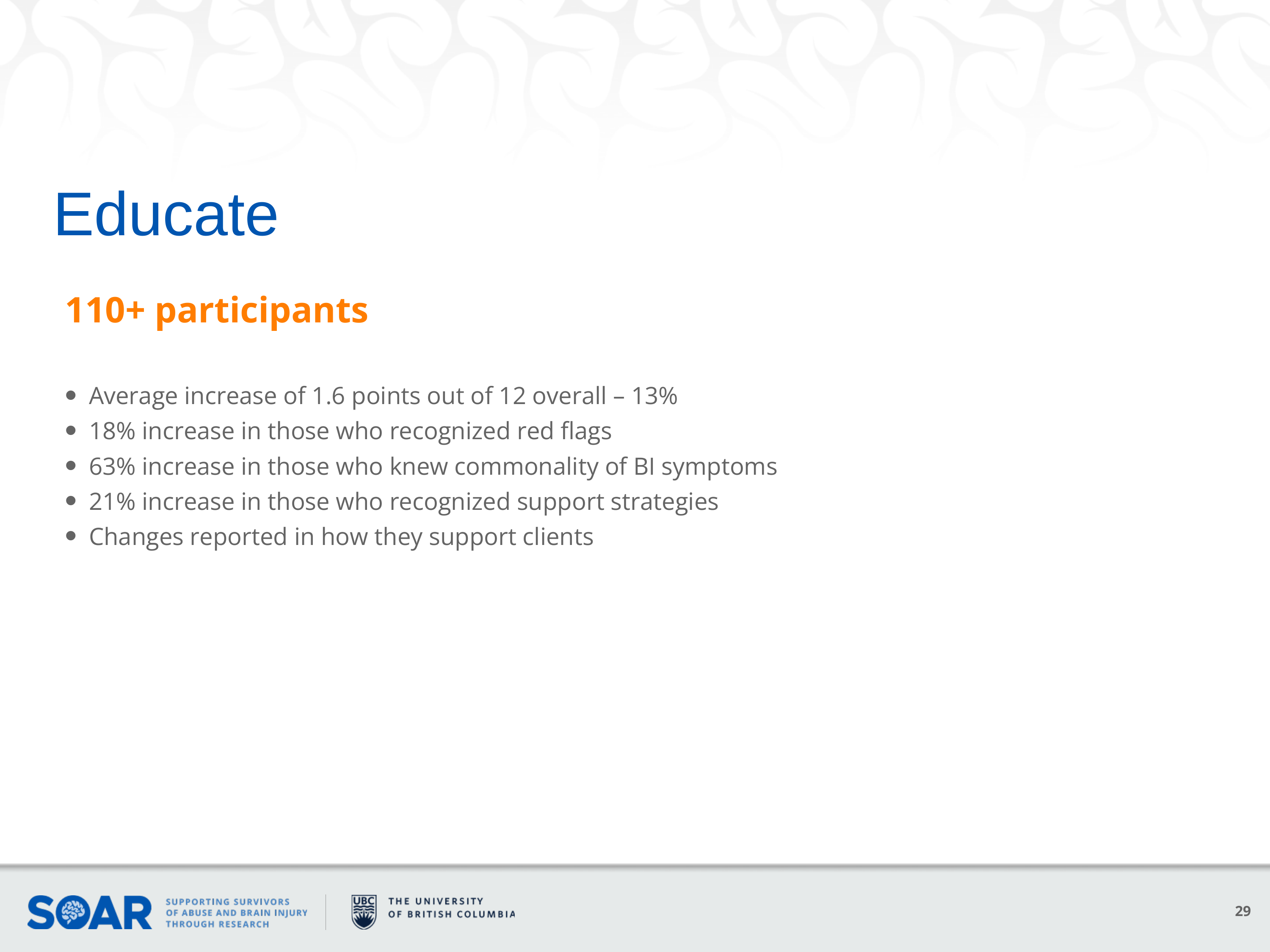

29
# Educate

110+ participants

Average increase of 1.6 points out of 12 overall – 13%
18% increase in those who recognized red flags
63% increase in those who knew commonality of BI symptoms
21% increase in those who recognized support strategies
Changes reported in how they support clients